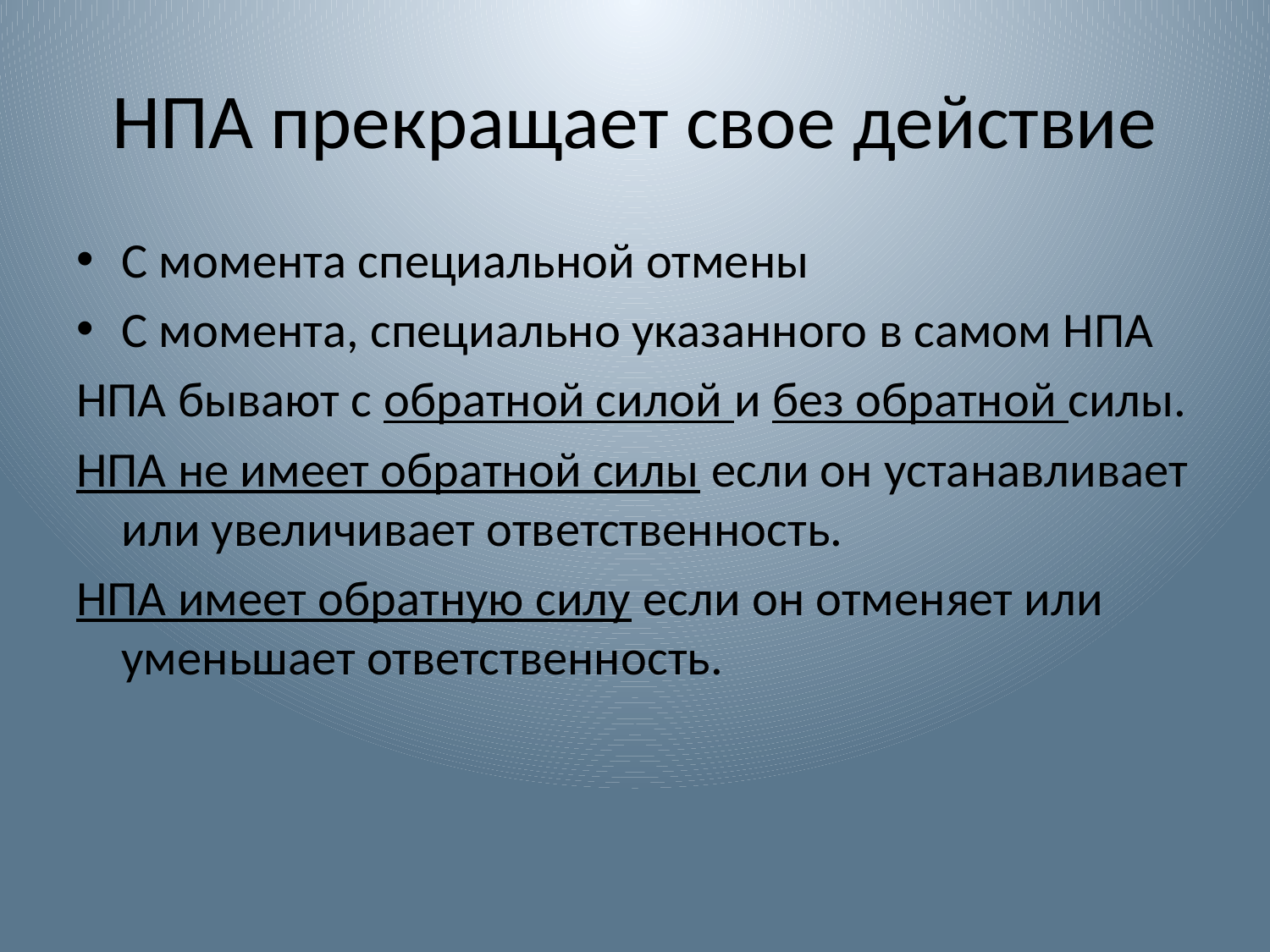

# НПА прекращает свое действие
С момента специальной отмены
С момента, специально указанного в самом НПА
НПА бывают с обратной силой и без обратной силы.
НПА не имеет обратной силы если он устанавливает или увеличивает ответственность.
НПА имеет обратную силу если он отменяет или уменьшает ответственность.